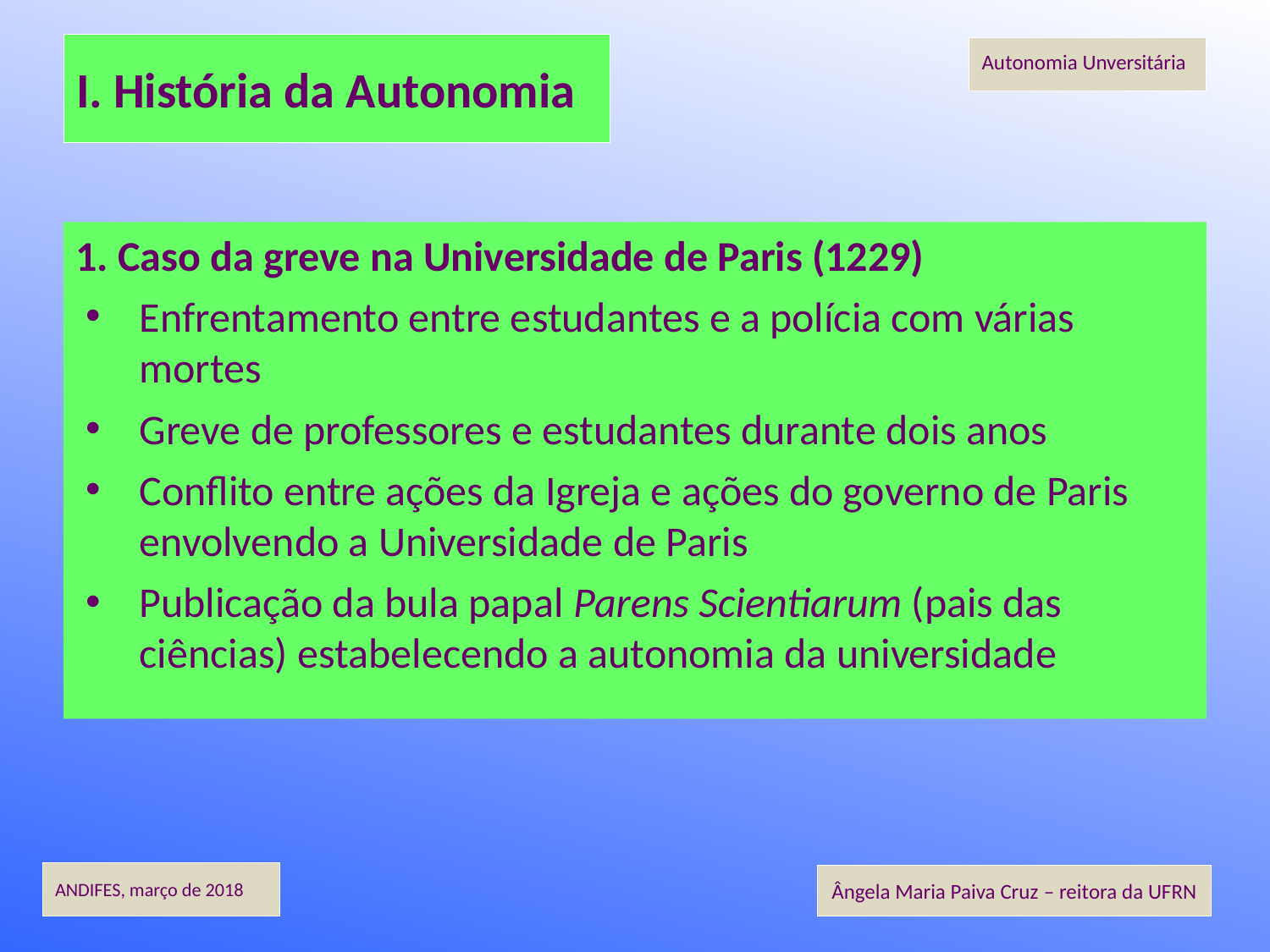

I. História da Autonomia
1. Caso da greve na Universidade de Paris (1229)
Enfrentamento entre estudantes e a polícia com várias mortes
Greve de professores e estudantes durante dois anos
Conflito entre ações da Igreja e ações do governo de Paris envolvendo a Universidade de Paris
Publicação da bula papal Parens Scientiarum (pais das ciências) estabelecendo a autonomia da universidade